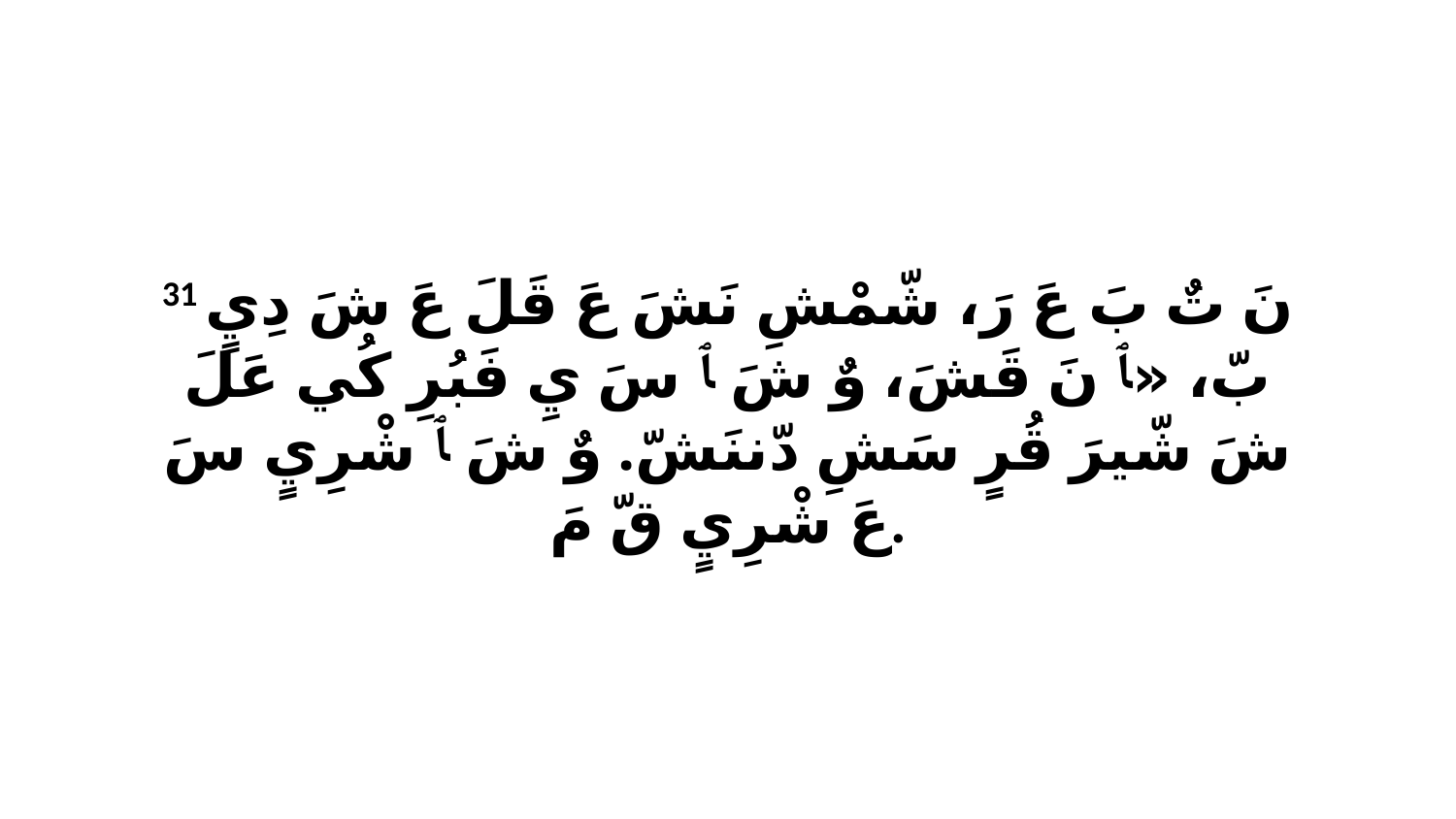

31 نَ تٌ بَ عَ رَ، شّمْشِ نَشَ عَ قَلَ عَ شَ دِيٍ بّ، «ﭑ نَ قَشَ، وٌ شَ ﭑ سَ يِ فَبُرِ كُي عَلَ شَ شّيرَ قُرٍ سَشِ دّننَشّ. وٌ شَ ﭑ شْرِيٍ سَ عَ شْرِيٍ قّ مَ.